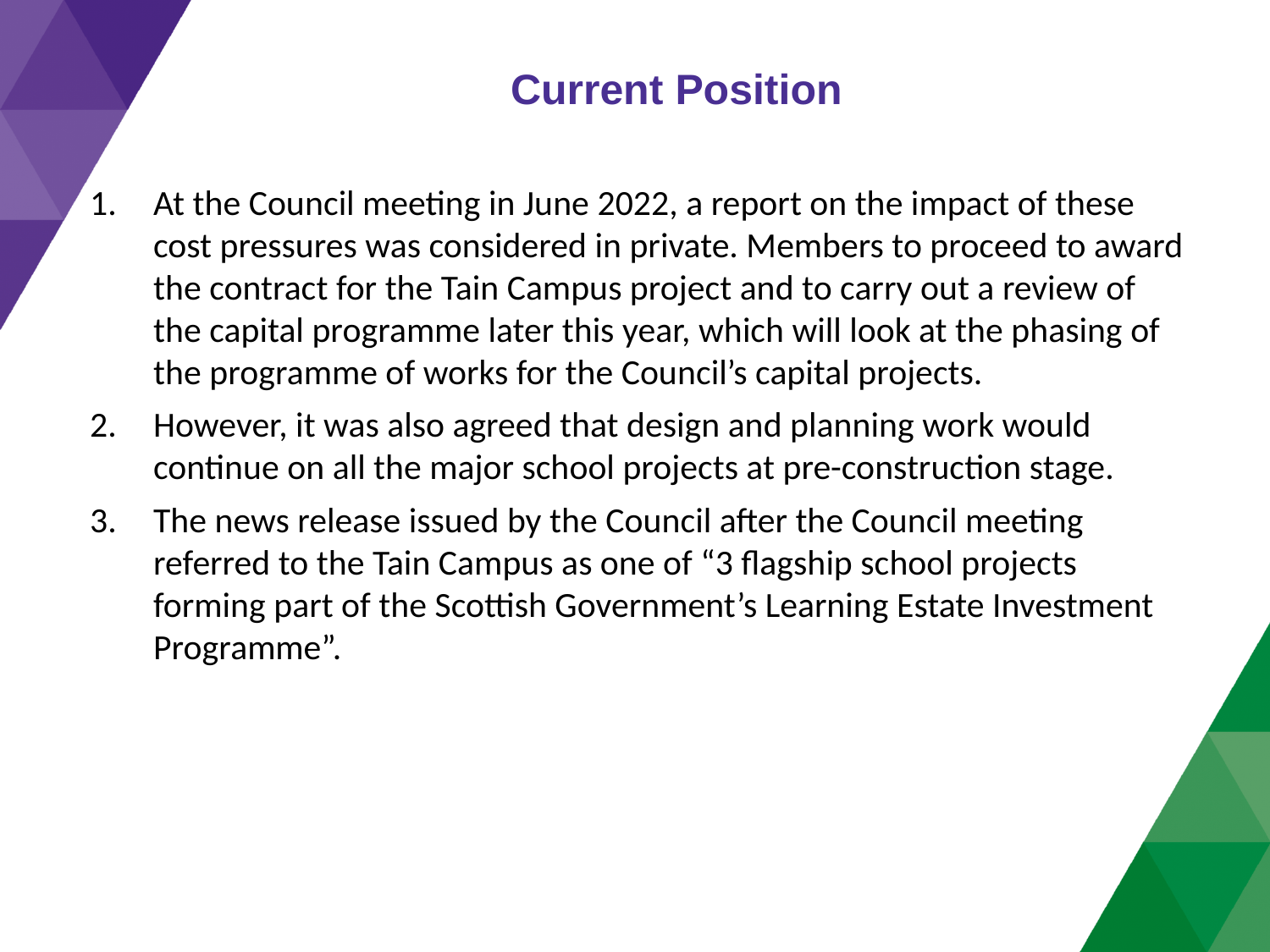

Current Position

At the Council meeting in June 2022, a report on the impact of these cost pressures was considered in private. Members to proceed to award the contract for the Tain Campus project and to carry out a review of the capital programme later this year, which will look at the phasing of the programme of works for the Council’s capital projects.
However, it was also agreed that design and planning work would continue on all the major school projects at pre-construction stage.
The news release issued by the Council after the Council meeting referred to the Tain Campus as one of “3 flagship school projects forming part of the Scottish Government’s Learning Estate Investment Programme”.